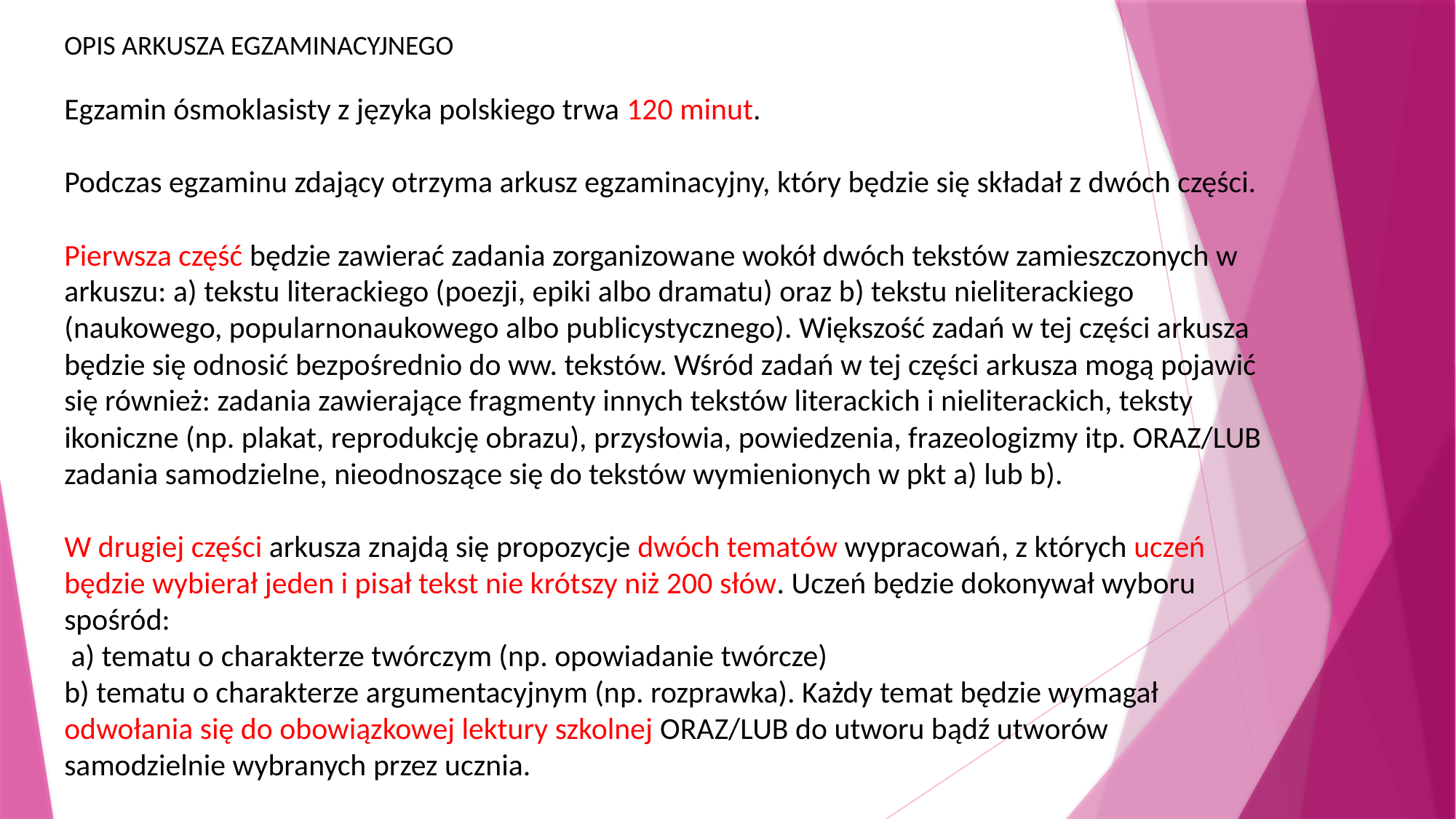

OPIS ARKUSZA EGZAMINACYJNEGO

Egzamin ósmoklasisty z języka polskiego trwa 120 minut.

Podczas egzaminu zdający otrzyma arkusz egzaminacyjny, który będzie się składał z dwóch części.

Pierwsza część będzie zawierać zadania zorganizowane wokół dwóch tekstów zamieszczonych w arkuszu: a) tekstu literackiego (poezji, epiki albo dramatu) oraz b) tekstu nieliterackiego (naukowego, popularnonaukowego albo publicystycznego). Większość zadań w tej części arkusza będzie się odnosić bezpośrednio do ww. tekstów. Wśród zadań w tej części arkusza mogą pojawić się również: zadania zawierające fragmenty innych tekstów literackich i nieliterackich, teksty ikoniczne (np. plakat, reprodukcję obrazu), przysłowia, powiedzenia, frazeologizmy itp. ORAZ/LUB zadania samodzielne, nieodnoszące się do tekstów wymienionych w pkt a) lub b).

W drugiej części arkusza znajdą się propozycje dwóch tematów wypracowań, z których uczeń będzie wybierał jeden i pisał tekst nie krótszy niż 200 słów. Uczeń będzie dokonywał wyboru spośród:
 a) tematu o charakterze twórczym (np. opowiadanie twórcze)
b) tematu o charakterze argumentacyjnym (np. rozprawka). Każdy temat będzie wymagał odwołania się do obowiązkowej lektury szkolnej ORAZ/LUB do utworu bądź utworów samodzielnie wybranych przez ucznia.